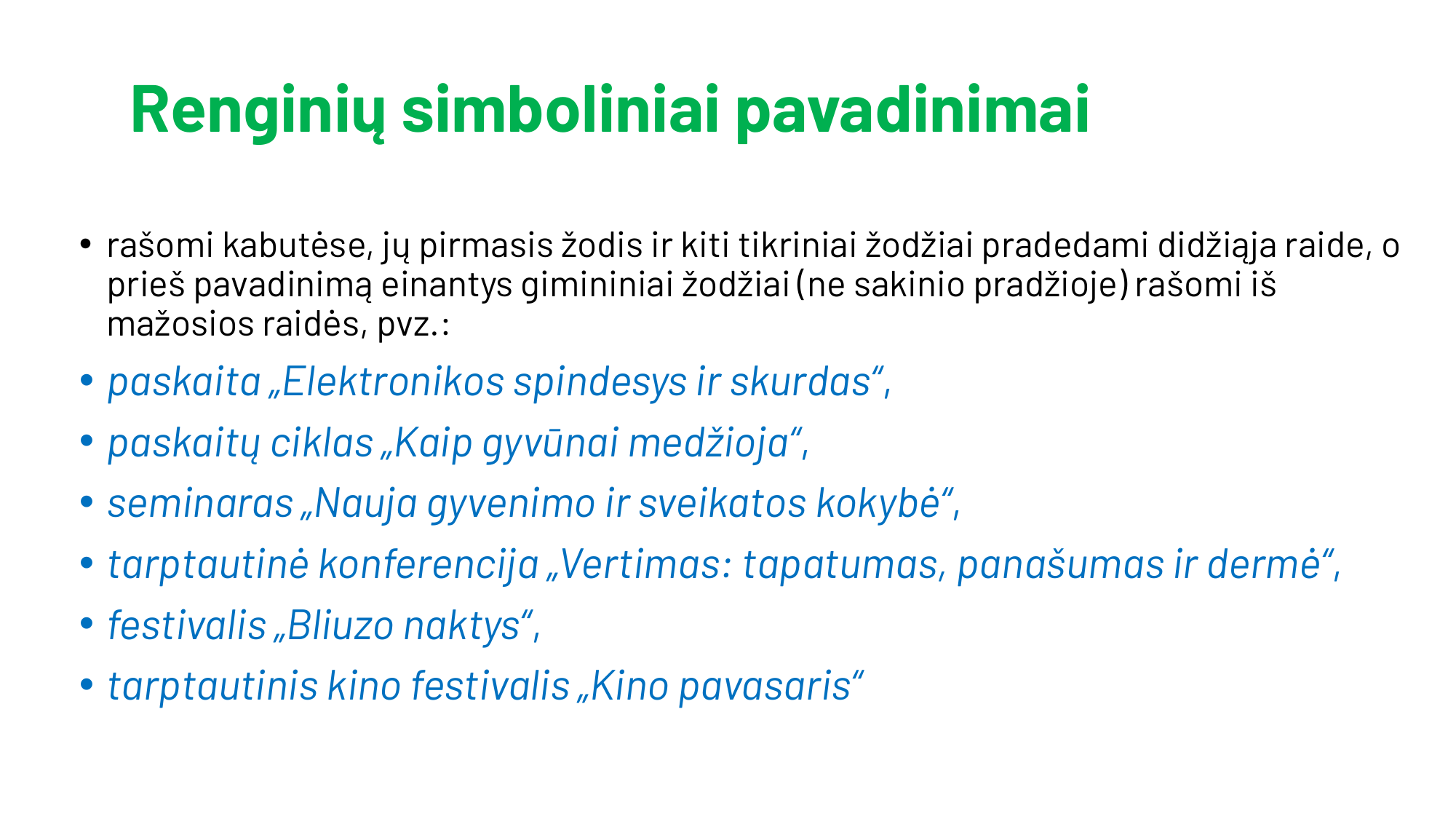

# Renginių simboliniai pavadinimai
rašomi kabutėse, jų pirmasis žodis ir kiti tikriniai žodžiai pradedami didžiąja raide, o prieš pavadinimą einantys gimininiai žodžiai (ne sakinio pradžioje) rašomi iš mažosios raidės, pvz.:
paskaita „Elektronikos spindesys ir skurdas“,
paskaitų ciklas „Kaip gyvūnai medžioja“,
seminaras „Nauja gyvenimo ir sveikatos kokybė“,
tarptautinė konferencija „Vertimas: tapatumas, panašumas ir dermė“,
festivalis „Bliuzo naktys“,
tarptautinis kino festivalis „Kino pavasaris“